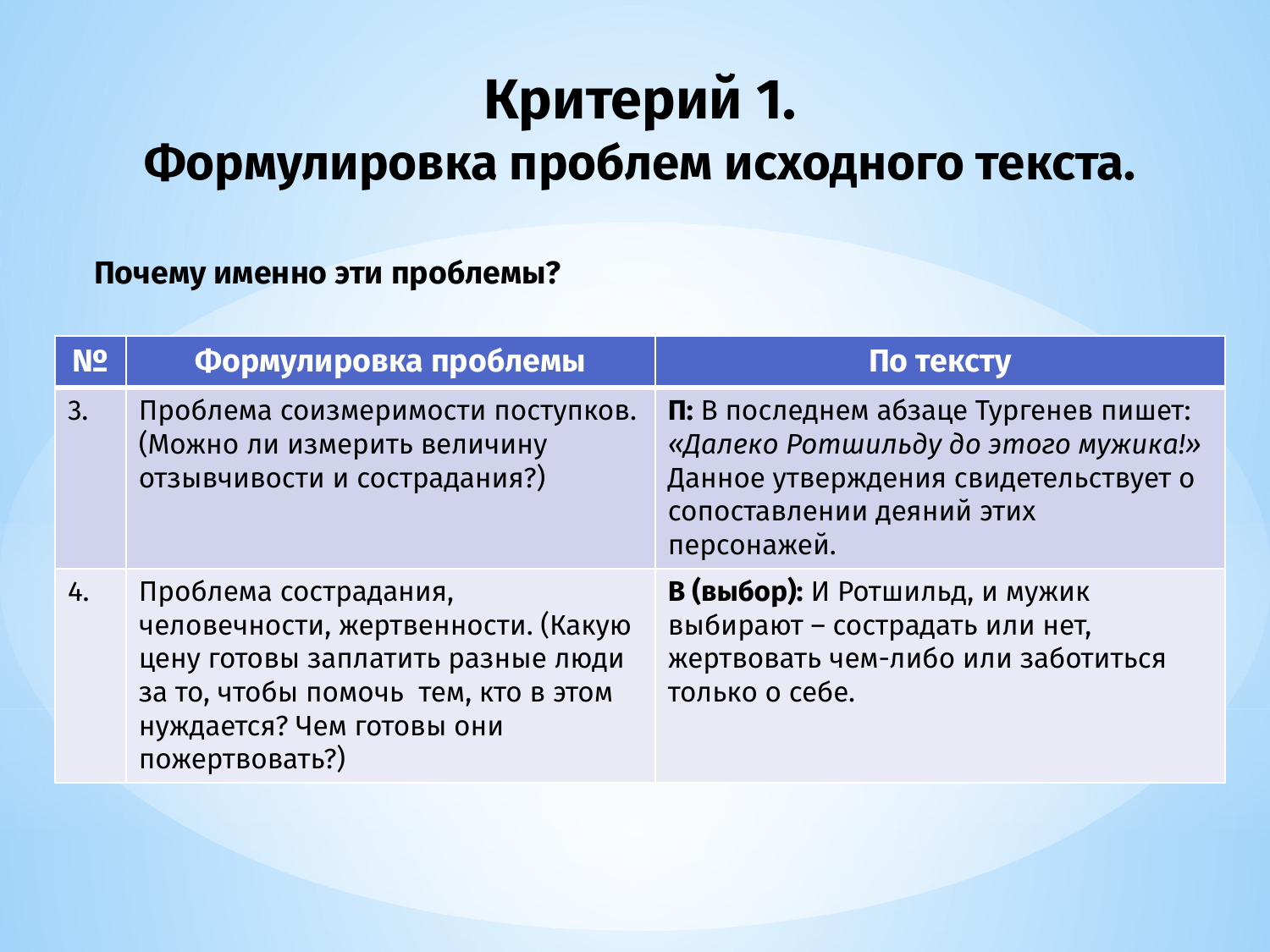

# Критерий 1. Формулировка проблем исходного текста.
Почему именно эти проблемы?

| № | Формулировка проблемы | По тексту |
| --- | --- | --- |
| 3. | Проблема соизмеримости поступков. (Можно ли измерить величину отзывчивости и сострадания?) | П: В последнем абзаце Тургенев пишет: «Далеко Ротшильду до этого мужика!» Данное утверждения свидетельствует о сопоставлении деяний этих персонажей. |
| 4. | Проблема сострадания, человечности, жертвенности. (Какую цену готовы заплатить разные люди за то, чтобы помочь тем, кто в этом нуждается? Чем готовы они пожертвовать?) | В (выбор): И Ротшильд, и мужик выбирают – сострадать или нет, жертвовать чем-либо или заботиться только о себе. |